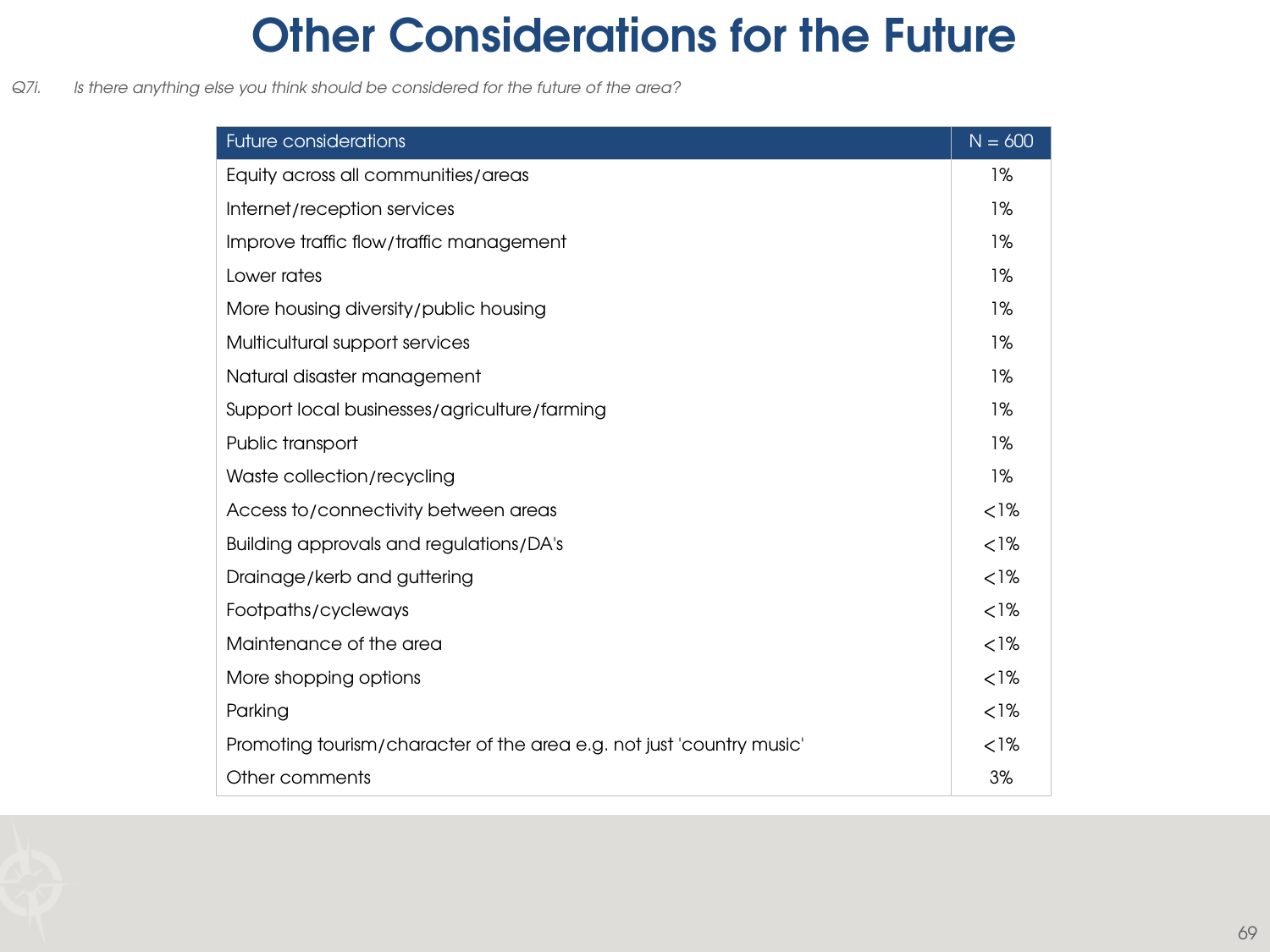

Other Considerations for the Future
Q7i.	Is there anything else you think should be considered for the future of the area?
| Future considerations | N = 600 |
| --- | --- |
| Equity across all communities/areas | 1% |
| Internet/reception services | 1% |
| Improve traffic flow/traffic management | 1% |
| Lower rates | 1% |
| More housing diversity/public housing | 1% |
| Multicultural support services | 1% |
| Natural disaster management | 1% |
| Support local businesses/agriculture/farming | 1% |
| Public transport | 1% |
| Waste collection/recycling | 1% |
| Access to/connectivity between areas | <1% |
| Building approvals and regulations/DA's | <1% |
| Drainage/kerb and guttering | <1% |
| Footpaths/cycleways | <1% |
| Maintenance of the area | <1% |
| More shopping options | <1% |
| Parking | <1% |
| Promoting tourism/character of the area e.g. not just 'country music' | <1% |
| Other comments | 3% |